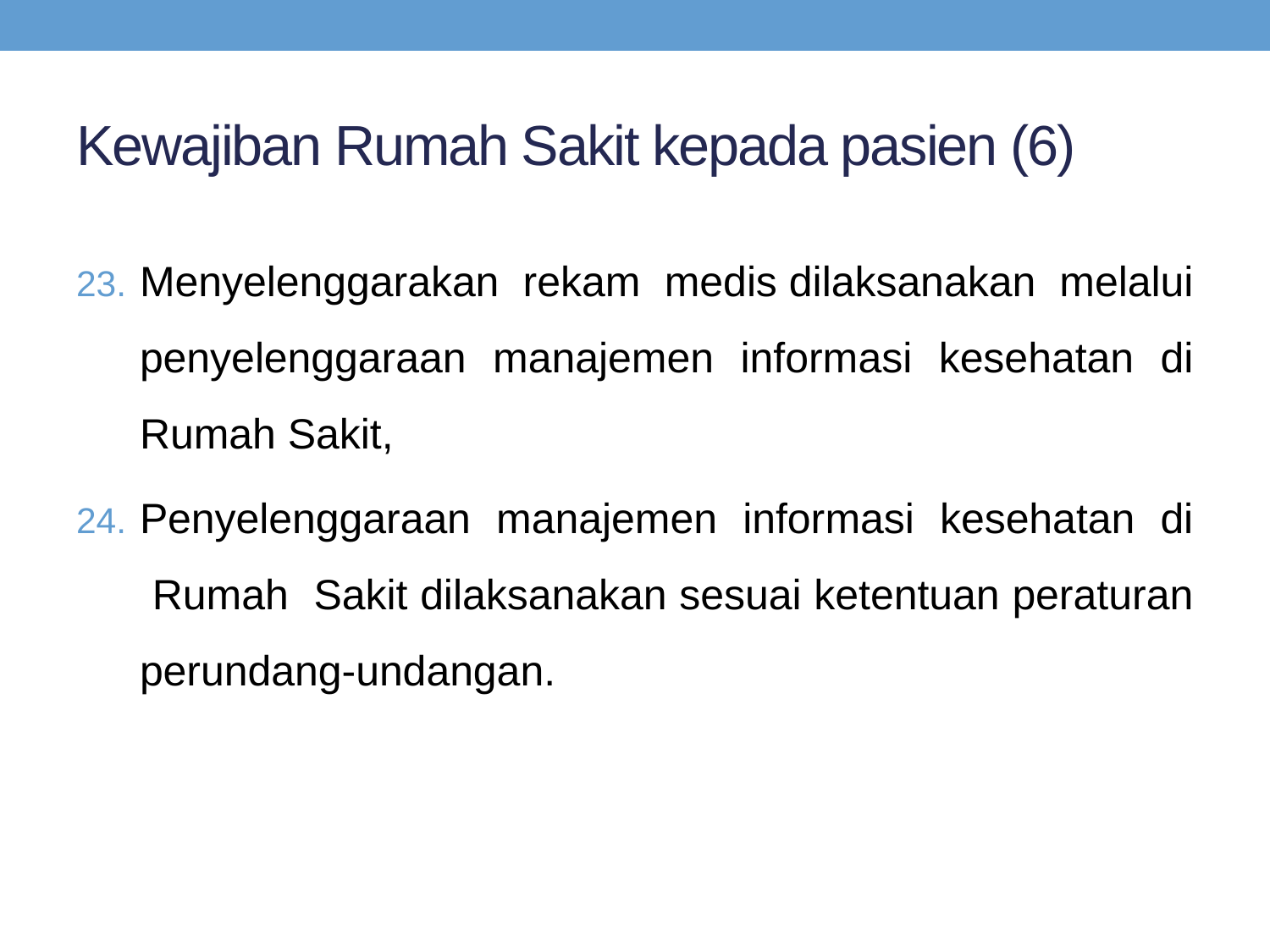

# Kewajiban Rumah Sakit kepada pasien (6)
Menyelenggarakan  rekam  medis dilaksanakan  melalui penyelenggaraan manajemen informasi kesehatan di Rumah Sakit,
Penyelenggaraan  manajemen  informasi  kesehatan  di  Rumah  Sakit dilaksanakan sesuai ketentuan peraturan perundang-undangan.